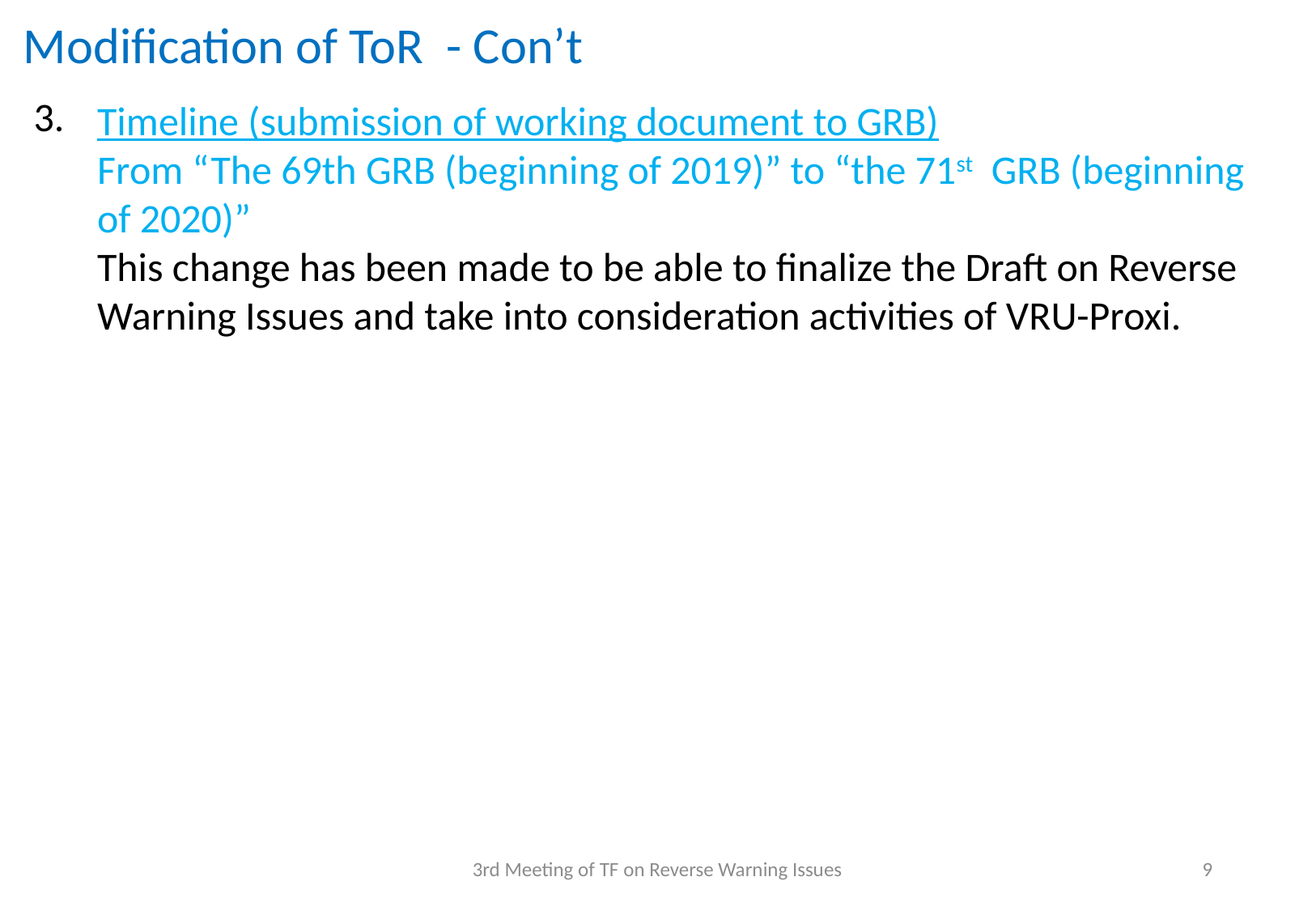

Modification of ToR  - Con’t
3.

Timeline (submission of working document to GRB)
From “The 69th GRB (beginning of 2019)” to “the 71st  GRB (beginning of 2020)”
This change has been made to be able to finalize the Draft on Reverse Warning Issues and take into consideration activities of VRU-Proxi.

3rd Meeting of TF on Reverse Warning Issues
9